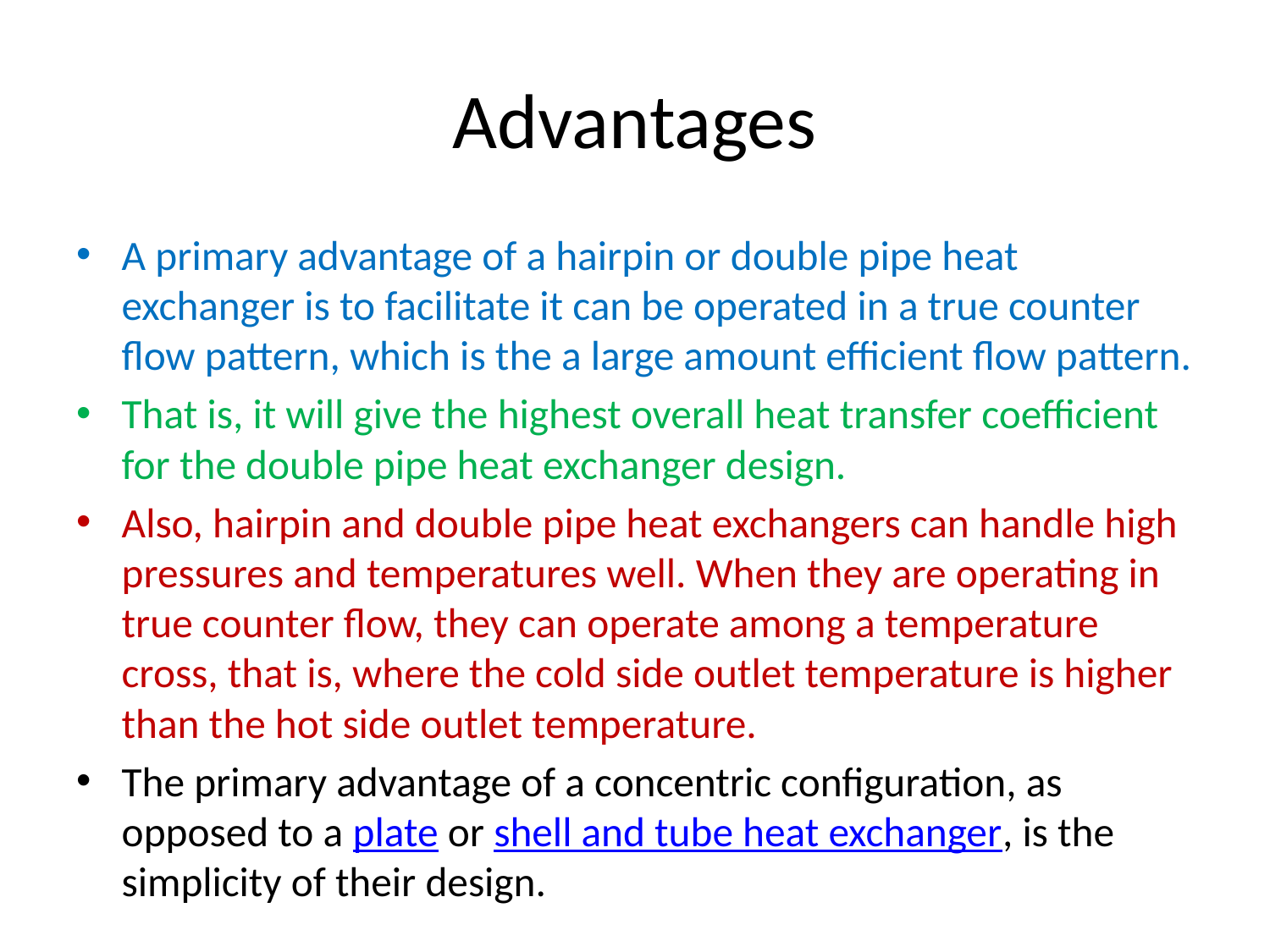

# Advantages
A primary advantage of a hairpin or double pipe heat exchanger is to facilitate it can be operated in a true counter flow pattern, which is the a large amount efficient flow pattern.
That is, it will give the highest overall heat transfer coefficient for the double pipe heat exchanger design.
Also, hairpin and double pipe heat exchangers can handle high pressures and temperatures well. When they are operating in true counter flow, they can operate among a temperature cross, that is, where the cold side outlet temperature is higher than the hot side outlet temperature.
The primary advantage of a concentric configuration, as opposed to a plate or shell and tube heat exchanger, is the simplicity of their design.